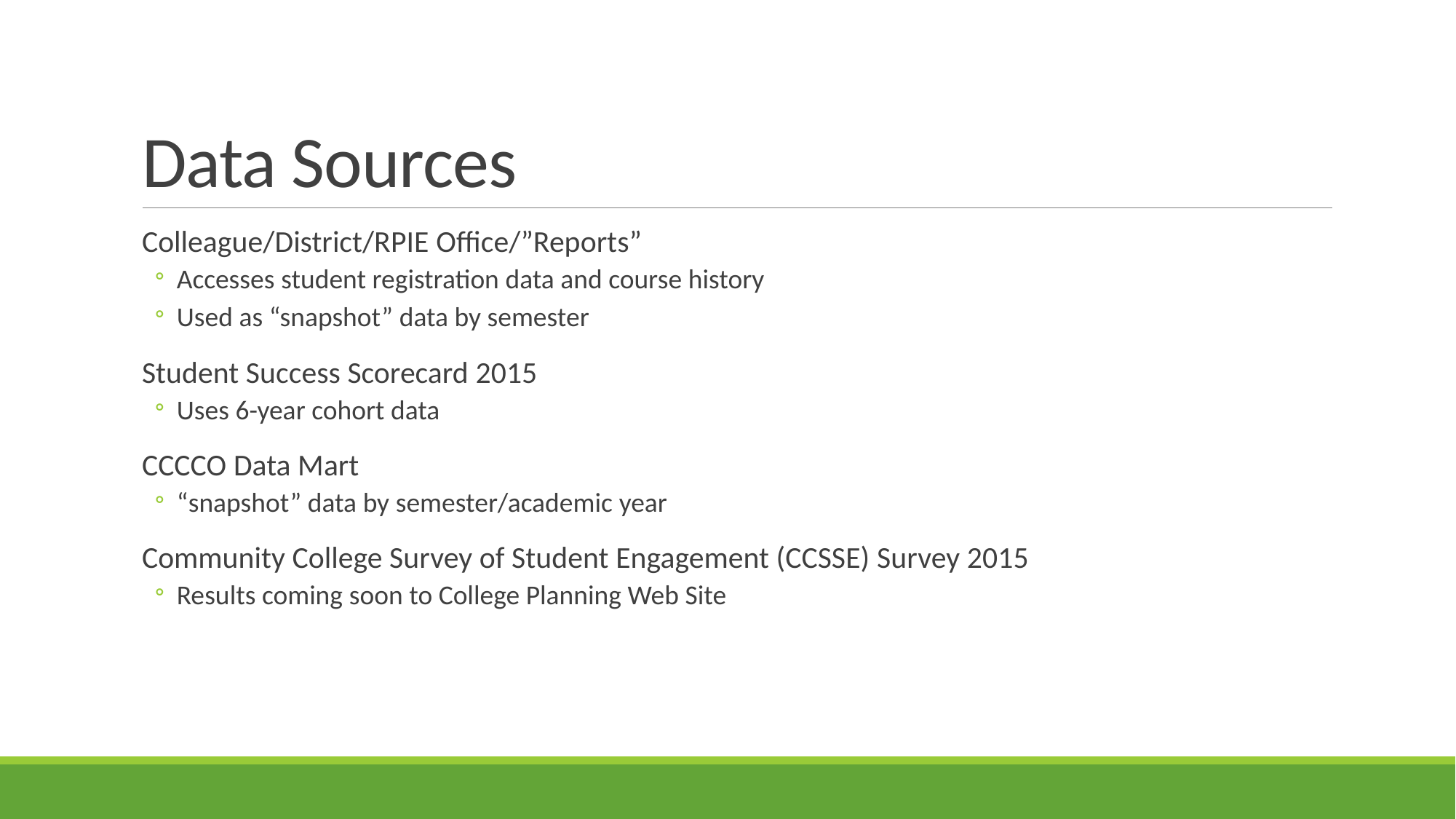

# Data Sources
Colleague/District/RPIE Office/”Reports”
Accesses student registration data and course history
Used as “snapshot” data by semester
Student Success Scorecard 2015
Uses 6-year cohort data
CCCCO Data Mart
“snapshot” data by semester/academic year
Community College Survey of Student Engagement (CCSSE) Survey 2015
Results coming soon to College Planning Web Site